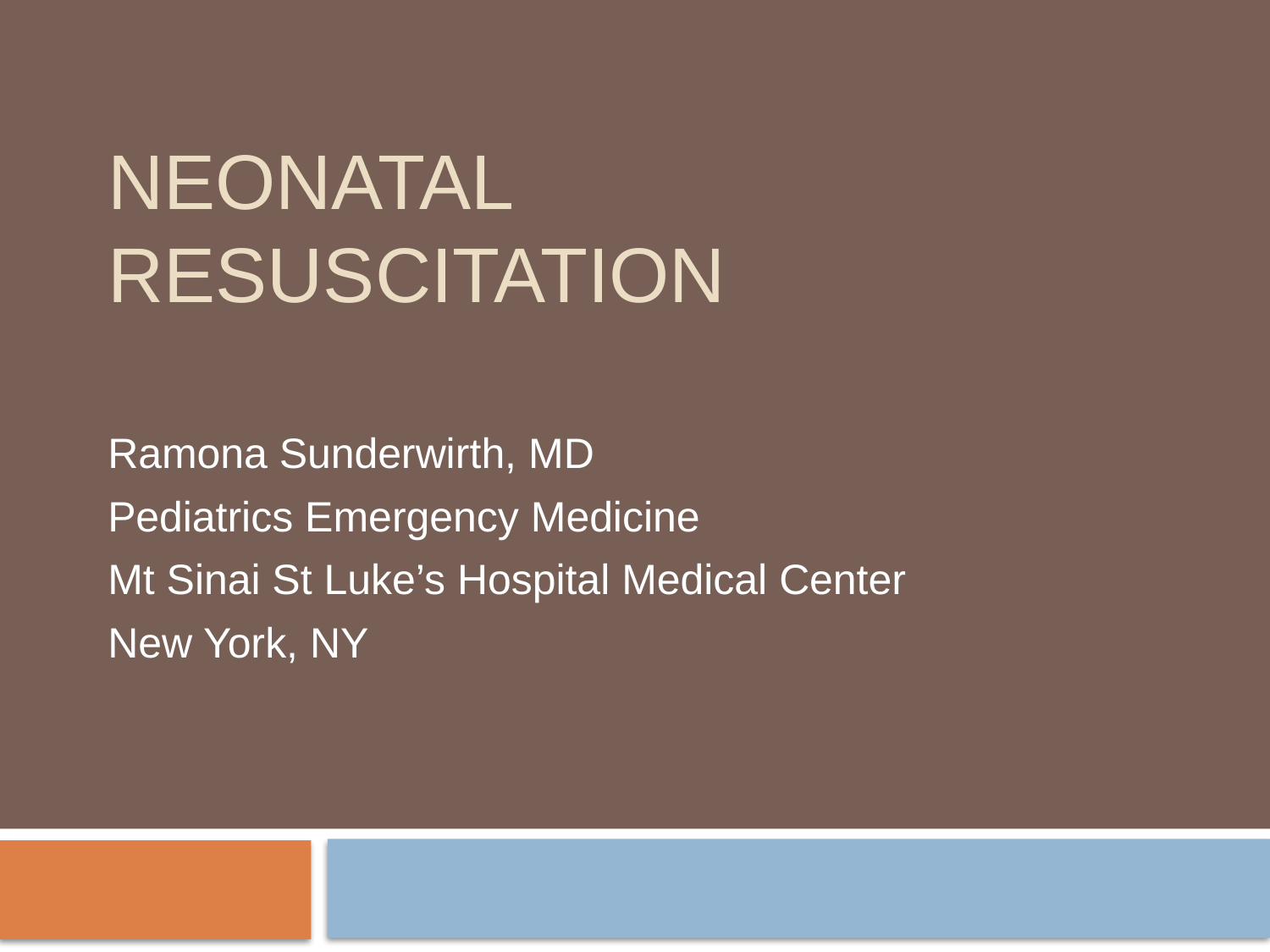

# NeoNatal Resuscitation
Ramona Sunderwirth, MD
Pediatrics Emergency Medicine
Mt Sinai St Luke’s Hospital Medical Center
New York, NY